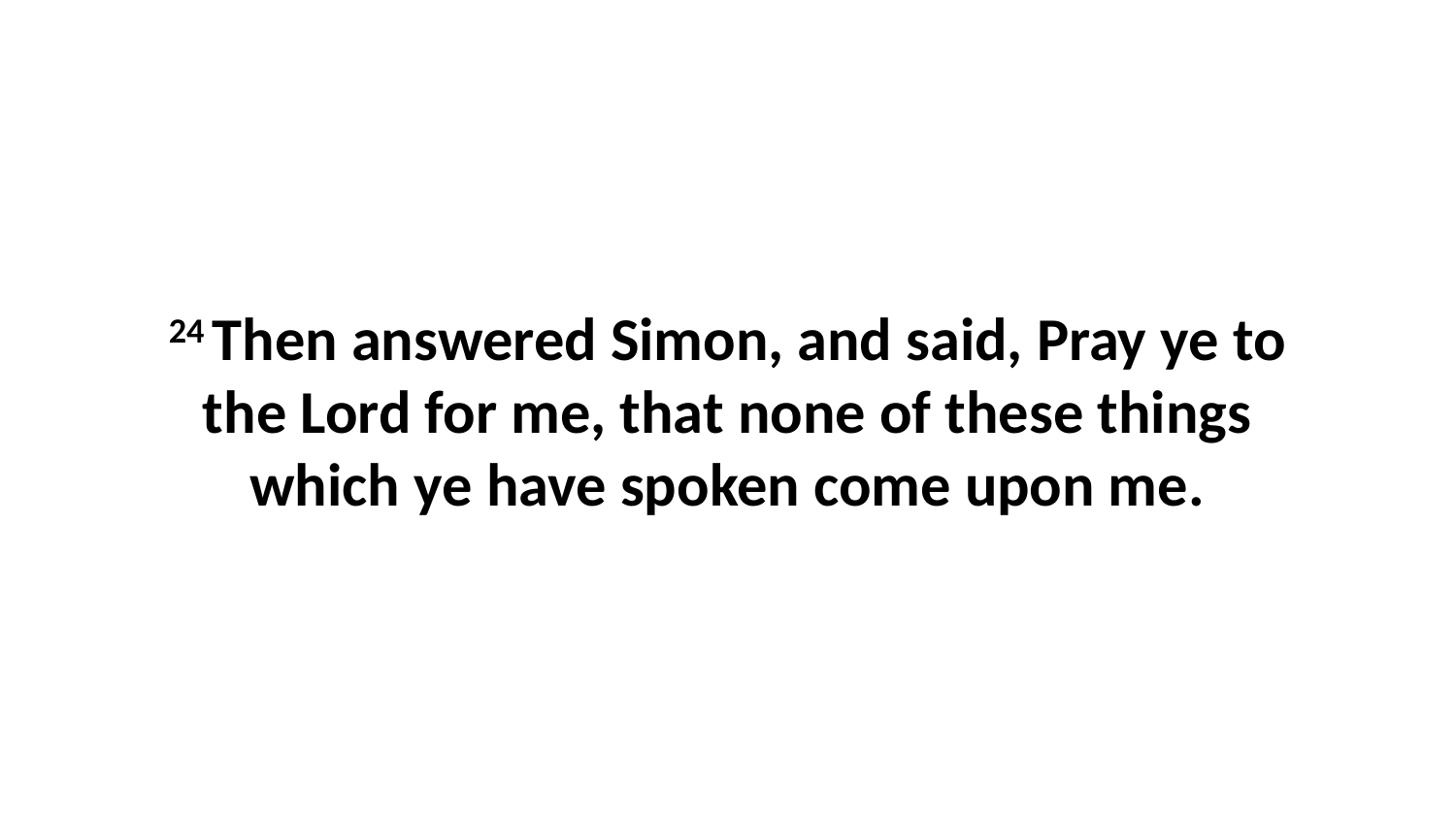

24 Then answered Simon, and said, Pray ye to the Lord for me, that none of these things which ye have spoken come upon me.